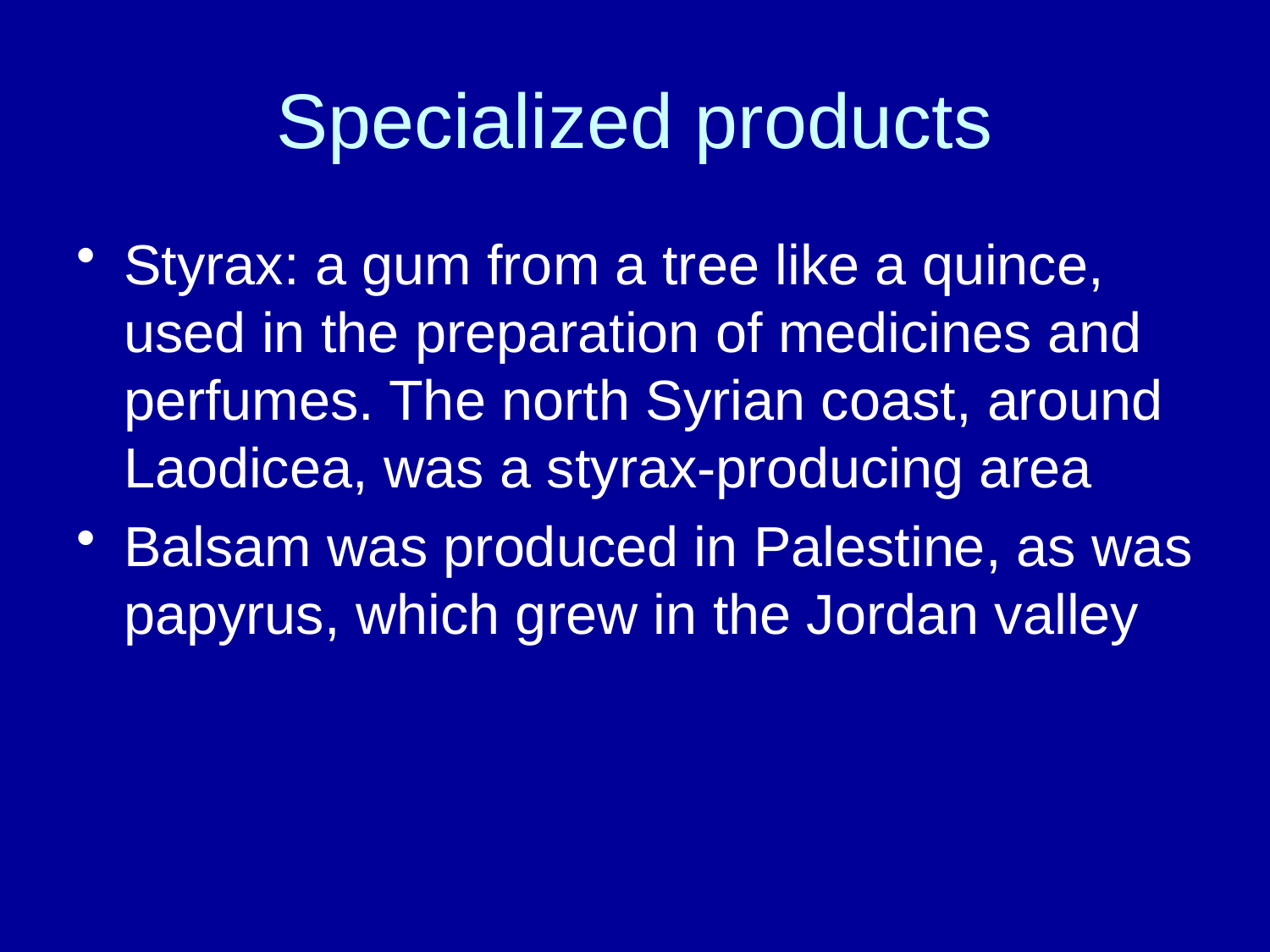

# Specialized products
Styrax: a gum from a tree like a quince, used in the preparation of medicines and perfumes. The north Syrian coast, around Laodicea, was a styrax-producing area
Balsam was produced in Palestine, as was papyrus, which grew in the Jordan valley